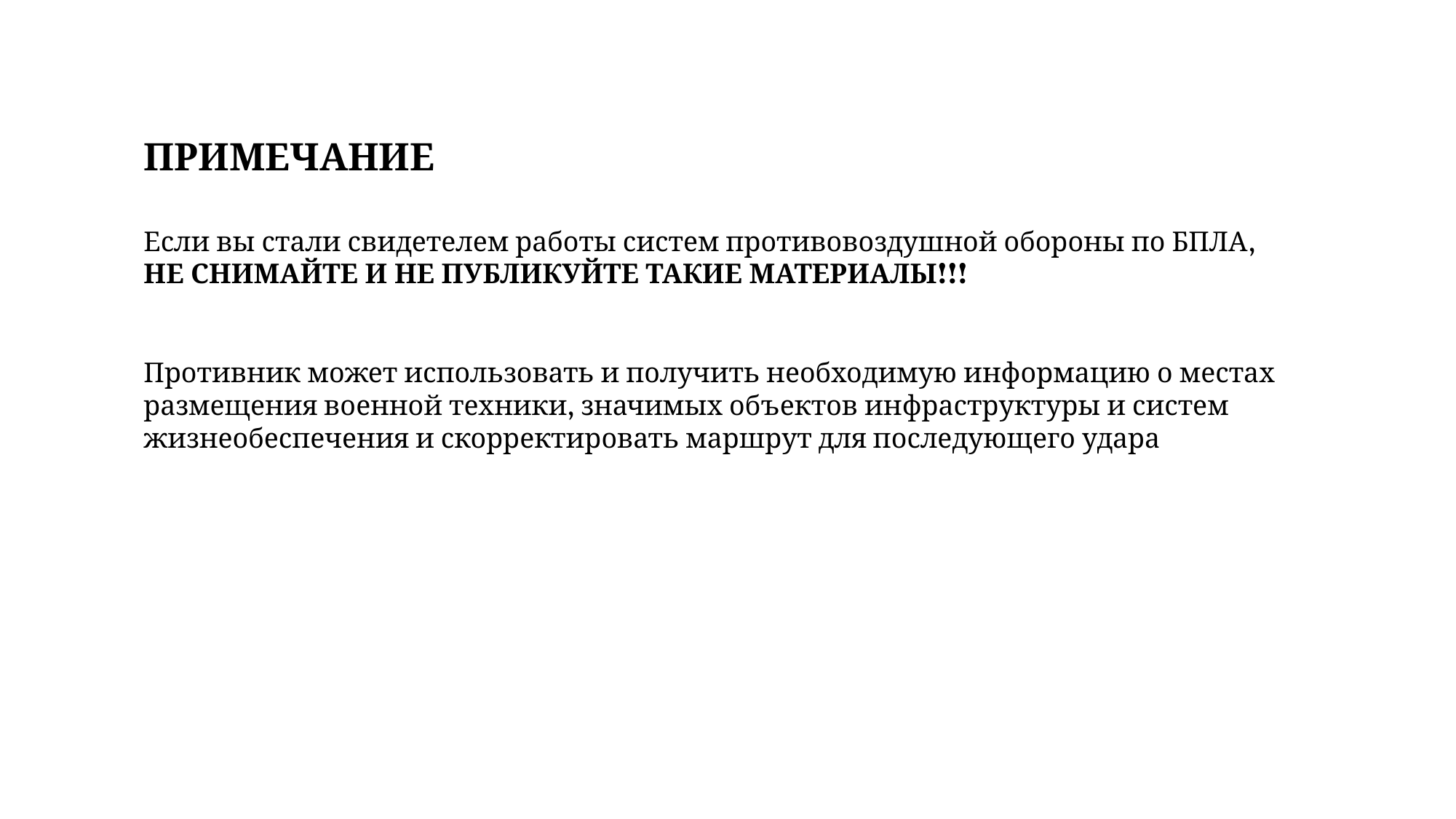

ПРИМЕЧАНИЕ

Если вы стали свидетелем работы систем противовоздушной обороны по БПЛА, НЕ СНИМАЙТЕ И НЕ ПУБЛИКУЙТЕ ТАКИЕ МАТЕРИАЛЫ!!!

Противник может использовать и получить необходимую информацию о местах размещения военной техники, значимых объектов инфраструктуры и систем жизнеобеспечения и скорректировать маршрут для последующего удара